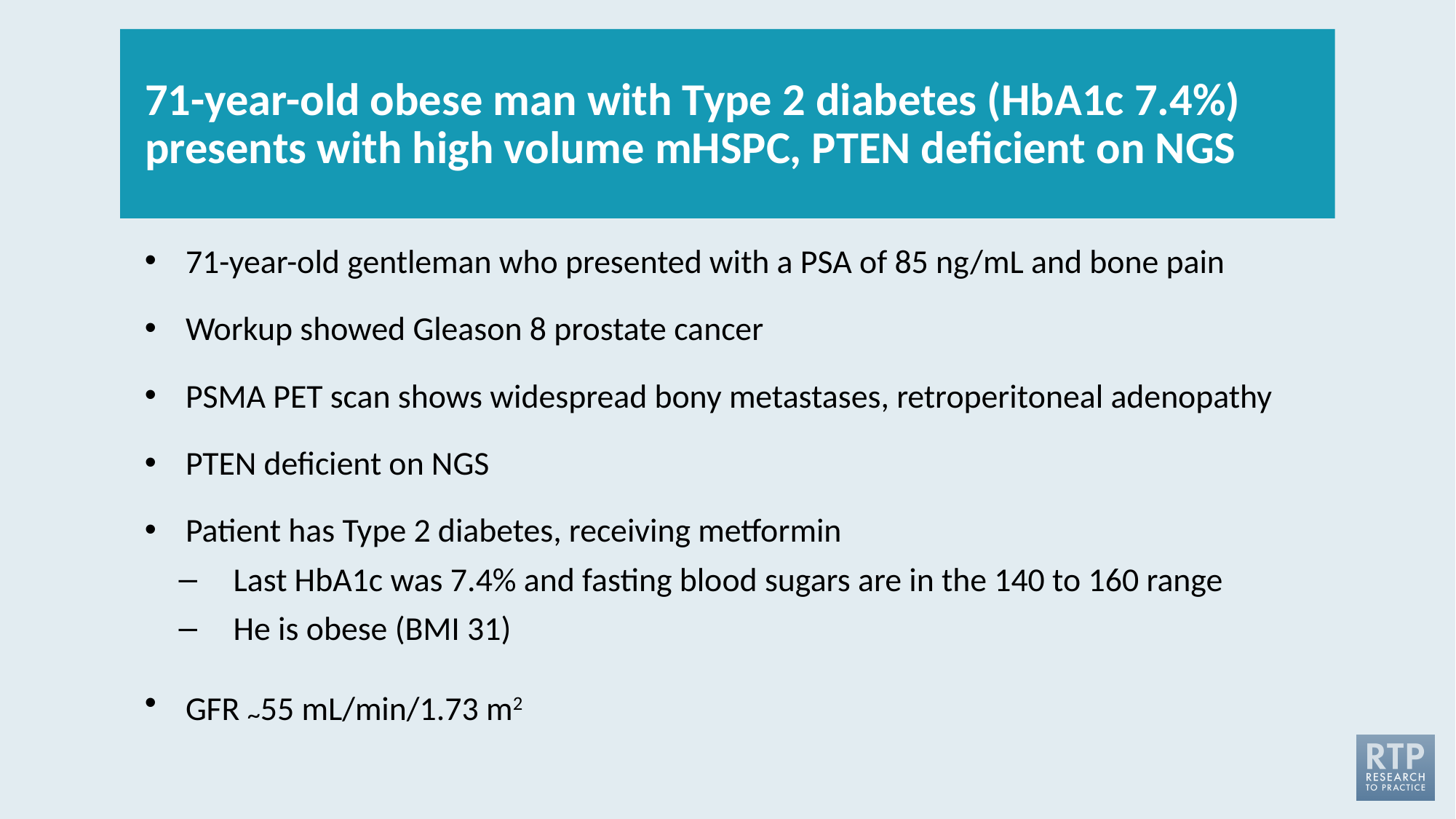

# 71-year-old obese man with Type 2 diabetes (HbA1c 7.4%) presents with high volume mHSPC, PTEN deficient on NGS
71-year-old gentleman who presented with a PSA of 85 ng/mL and bone pain
Workup showed Gleason 8 prostate cancer
PSMA PET scan shows widespread bony metastases, retroperitoneal adenopathy
PTEN deficient on NGS
Patient has Type 2 diabetes, receiving metformin
Last HbA1c was 7.4% and fasting blood sugars are in the 140 to 160 range
He is obese (BMI 31)
GFR ~55 mL/min/1.73 m2